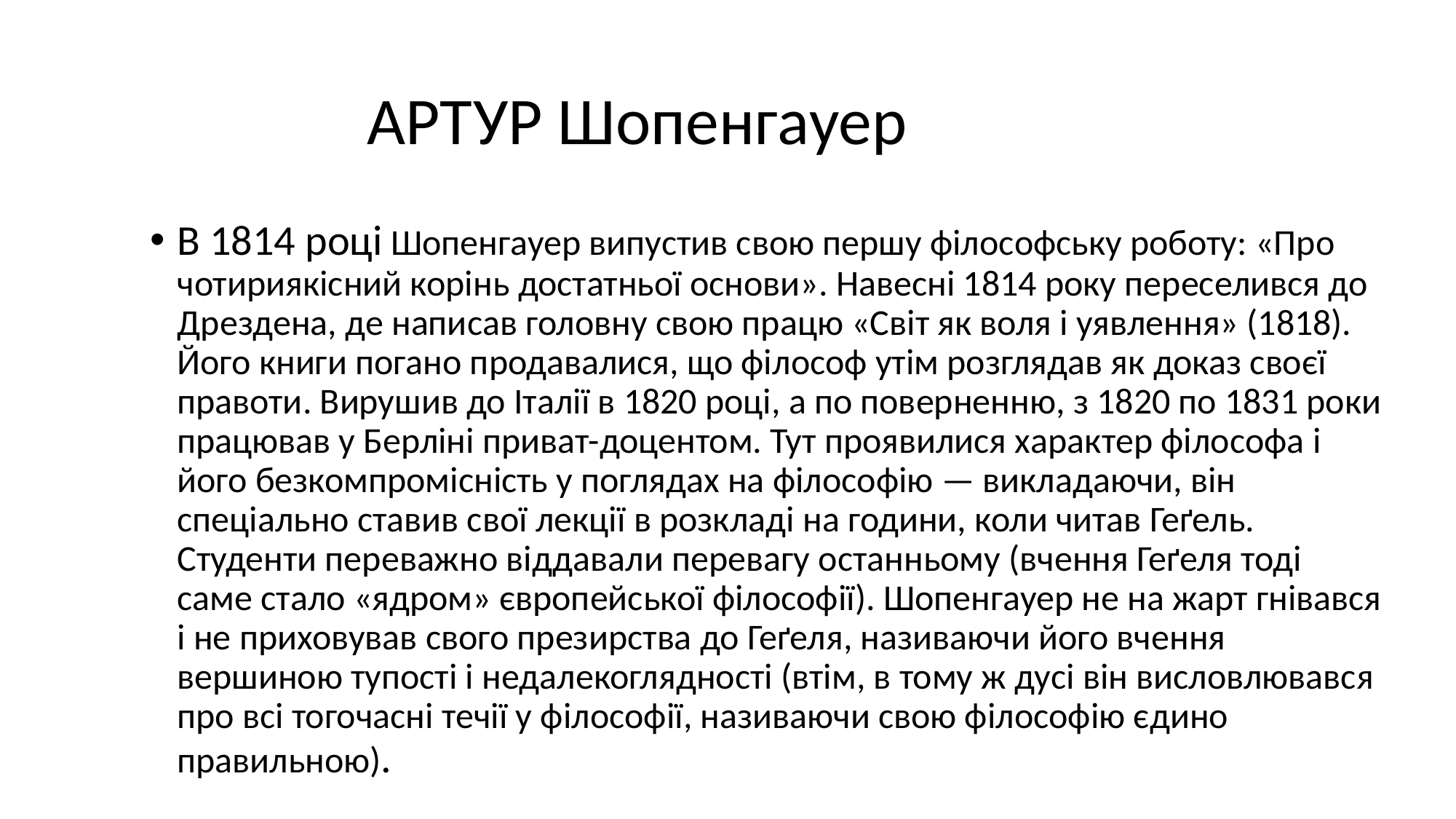

# АРТУР Шопенгауер
В 1814 році Шопенгауер випустив свою першу філософську роботу: «Про чотириякісний корінь достатньої основи». Навесні 1814 року переселився до Дрездена, де написав головну свою працю «Світ як воля і уявлення» (1818). Його книги погано продавалися, що філософ утім розглядав як доказ своєї правоти. Вирушив до Італії в 1820 році, а по поверненню, з 1820 по 1831 роки працював у Берліні приват-доцентом. Тут проявилися характер філософа і його безкомпромісність у поглядах на філософію — викладаючи, він спеціально ставив свої лекції в розкладі на години, коли читав Геґель. Студенти переважно віддавали перевагу останньому (вчення Геґеля тоді саме стало «ядром» європейської філософії). Шопенгауер не на жарт гнівався і не приховував свого презирства до Геґеля, називаючи його вчення вершиною тупості і недалекоглядності (втім, в тому ж дусі він висловлювався про всі тогочасні течії у філософії, називаючи свою філософію єдино правильною).